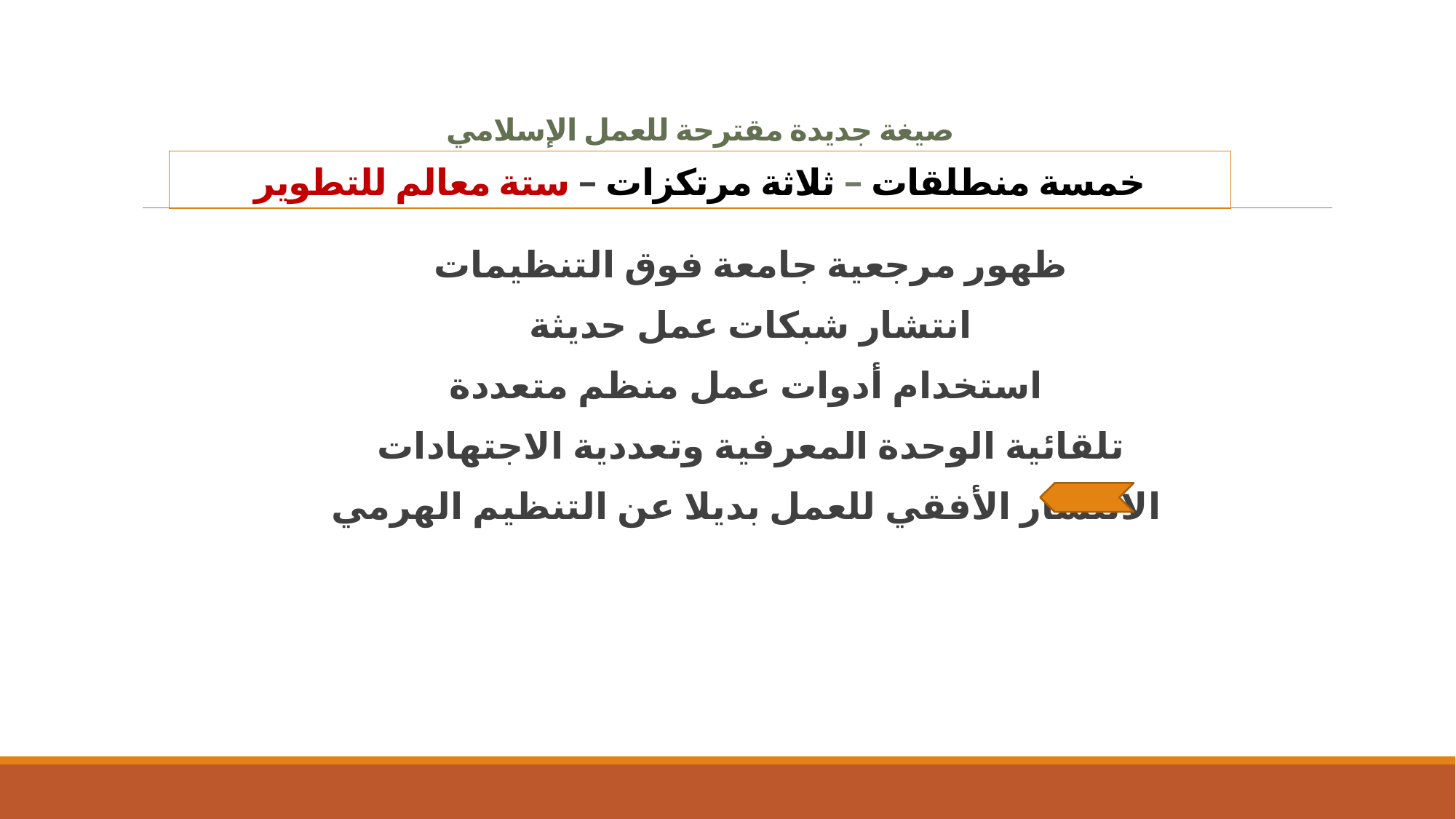

صيغة جديدة مقترحة للعمل الإسلامي
# خمسة منطلقات – ثلاثة مرتكزات – ستة معالم للتطوير
ظهور مرجعية جامعة فوق التنظيمات
انتشار شبكات عمل حديثة
استخدام أدوات عمل منظم متعددة
تلقائية الوحدة المعرفية وتعددية الاجتهادات
الانتشار الأفقي للعمل بديلا عن التنظيم الهرمي